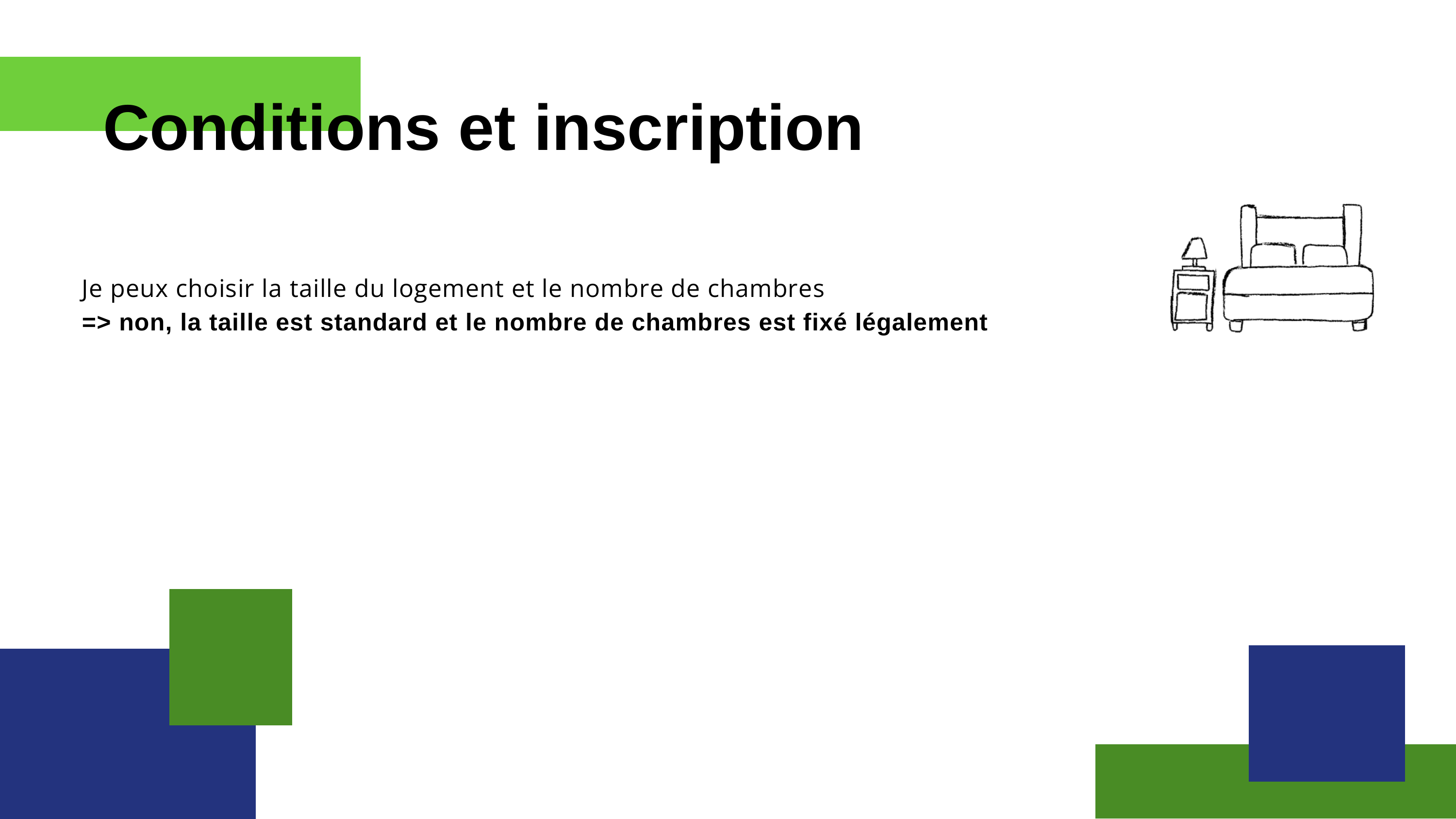

Conditions et inscription

Je peux choisir la taille du logement et le nombre de chambres
=> non, la taille est standard et le nombre de chambres est fixé légalement